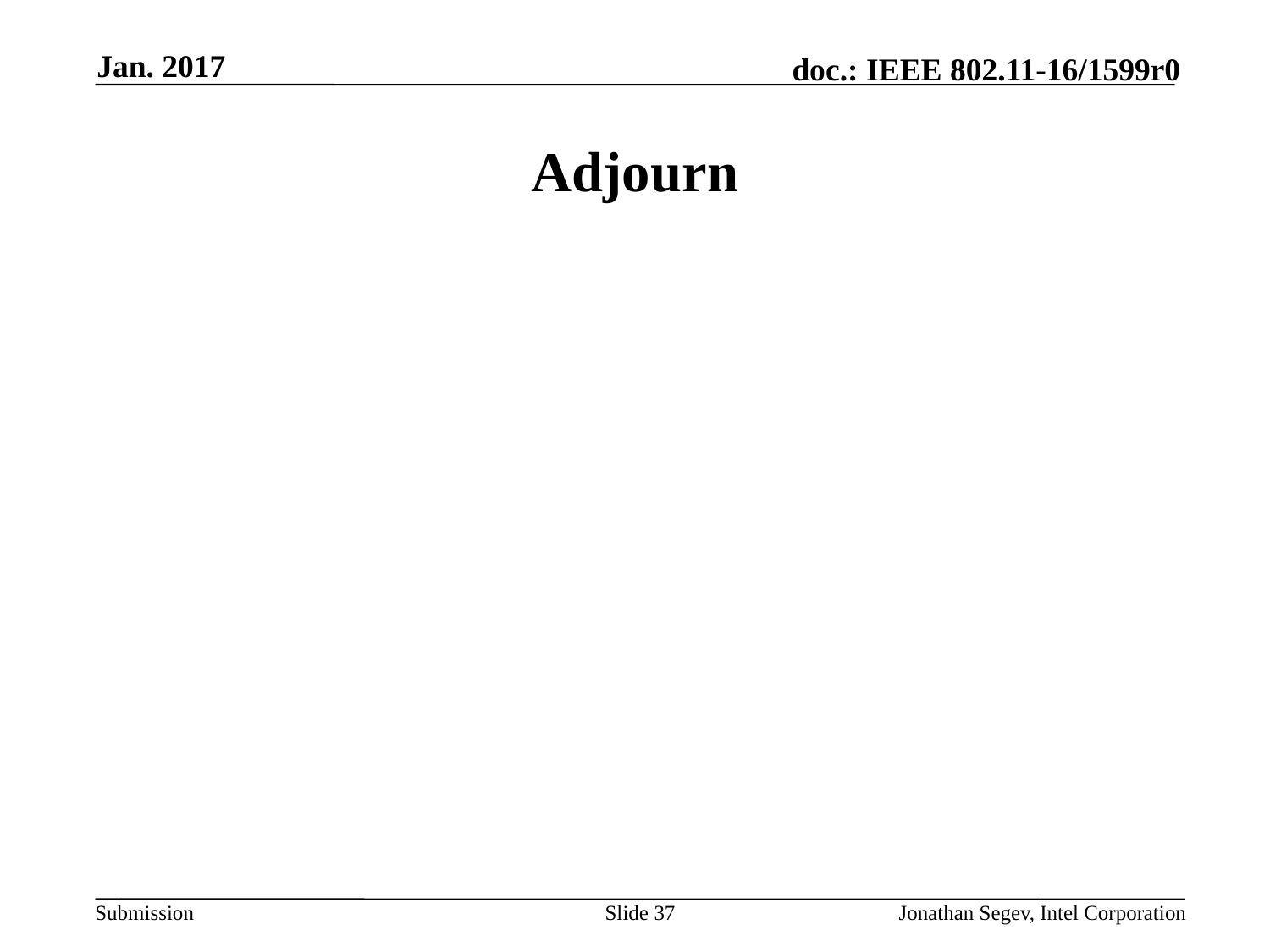

Jan. 2017
# Adjourn

Slide 37
Jonathan Segev, Intel Corporation